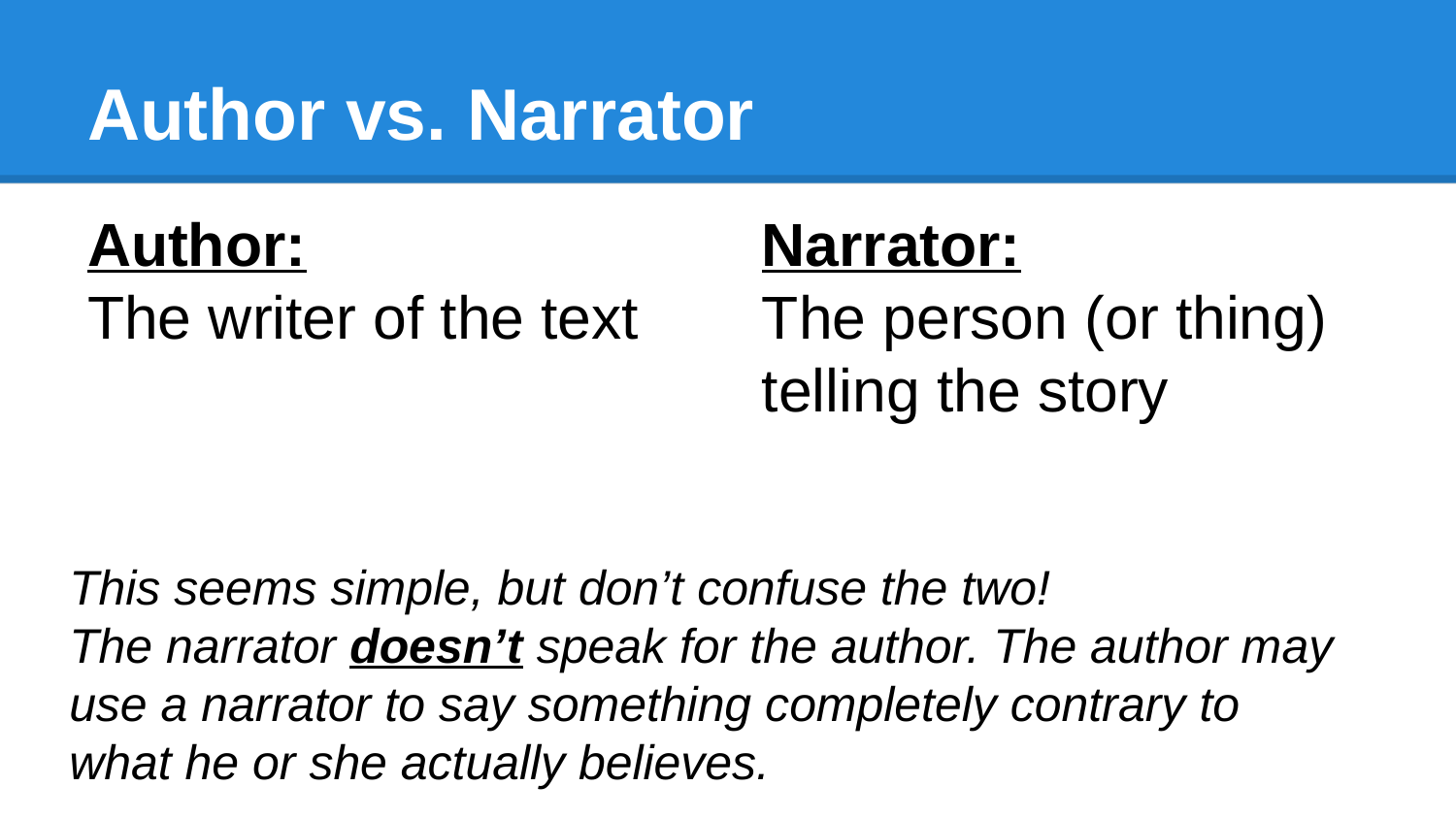

# Author vs. Narrator
Author:
The writer of the text
Narrator:
The person (or thing) telling the story
This seems simple, but don’t confuse the two!
The narrator doesn’t speak for the author. The author may use a narrator to say something completely contrary to what he or she actually believes.